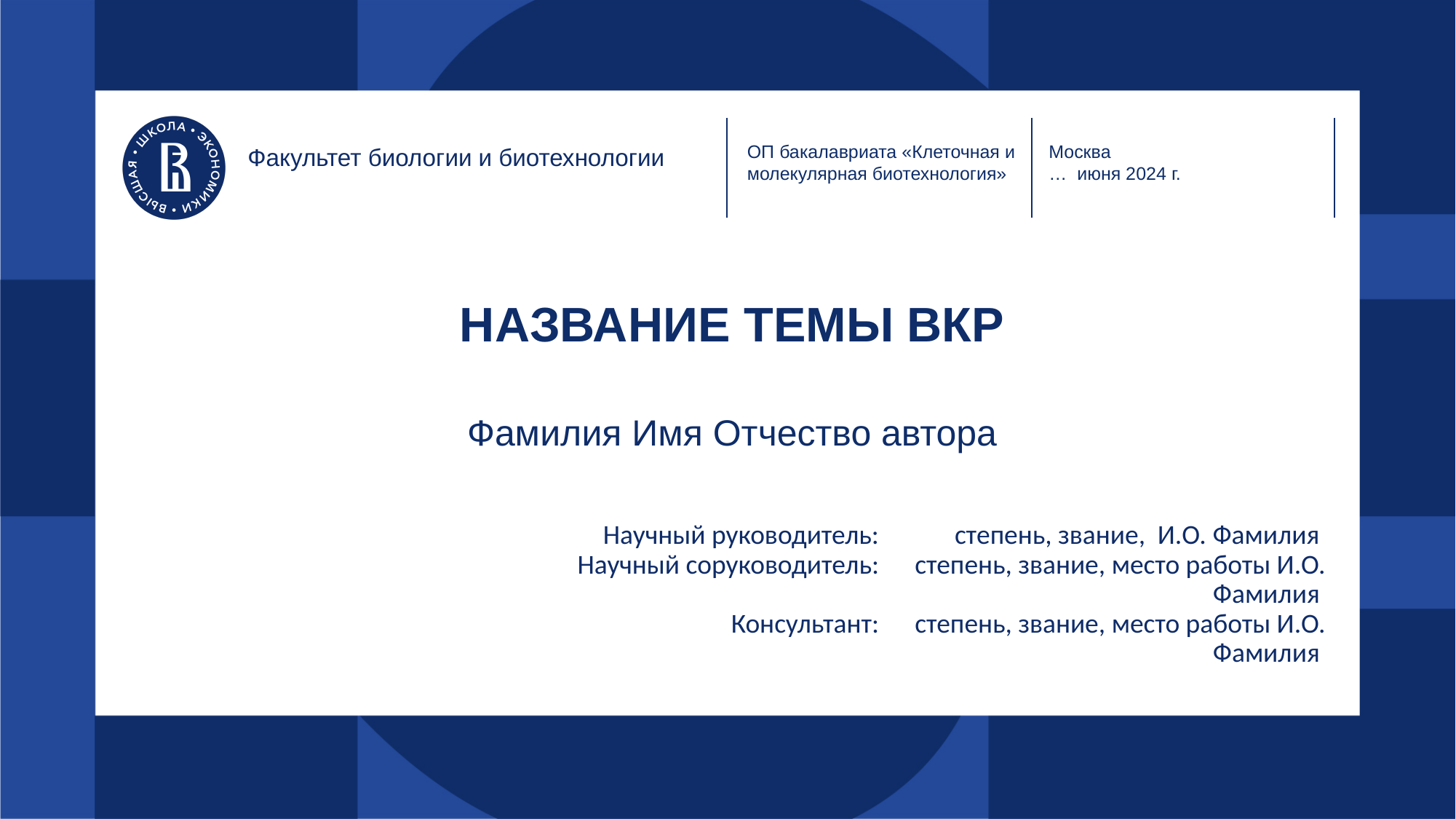

ОП бакалавриата «Клеточная и молекулярная биотехнология»
Москва
…  июня 2024 г.
Факультет биологии и биотехнологии
# НАЗВАНИЕ ТЕМЫ ВКР Фамилия Имя Отчество автора
| Научный руководитель: | степень, звание, И.О. Фамилия |
| --- | --- |
| Научный соруководитель: | степень, звание, место работы И.О. Фамилия |
| Консультант: | степень, звание, место работы И.О. Фамилия |